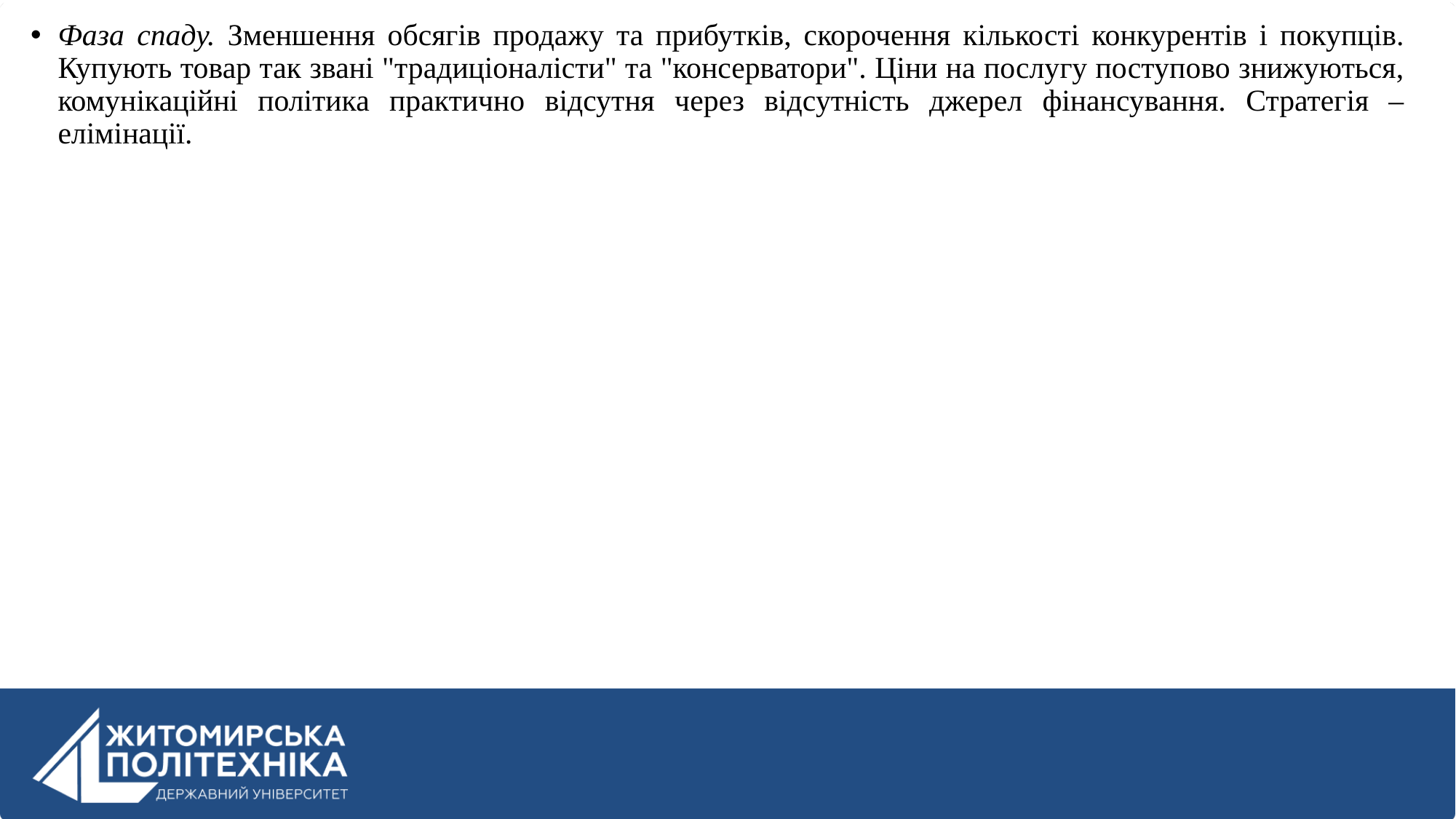

Фаза спаду. Зменшення обсягів продажу та прибутків, скорочення кількості конкурентів і покупців. Купують товар так звані "традиціоналісти" та "консерватори". Ціни на послугу поступово знижуються, комунікаційні політика практично відсутня через відсутність джерел фінансування. Стратегія – елімінації.